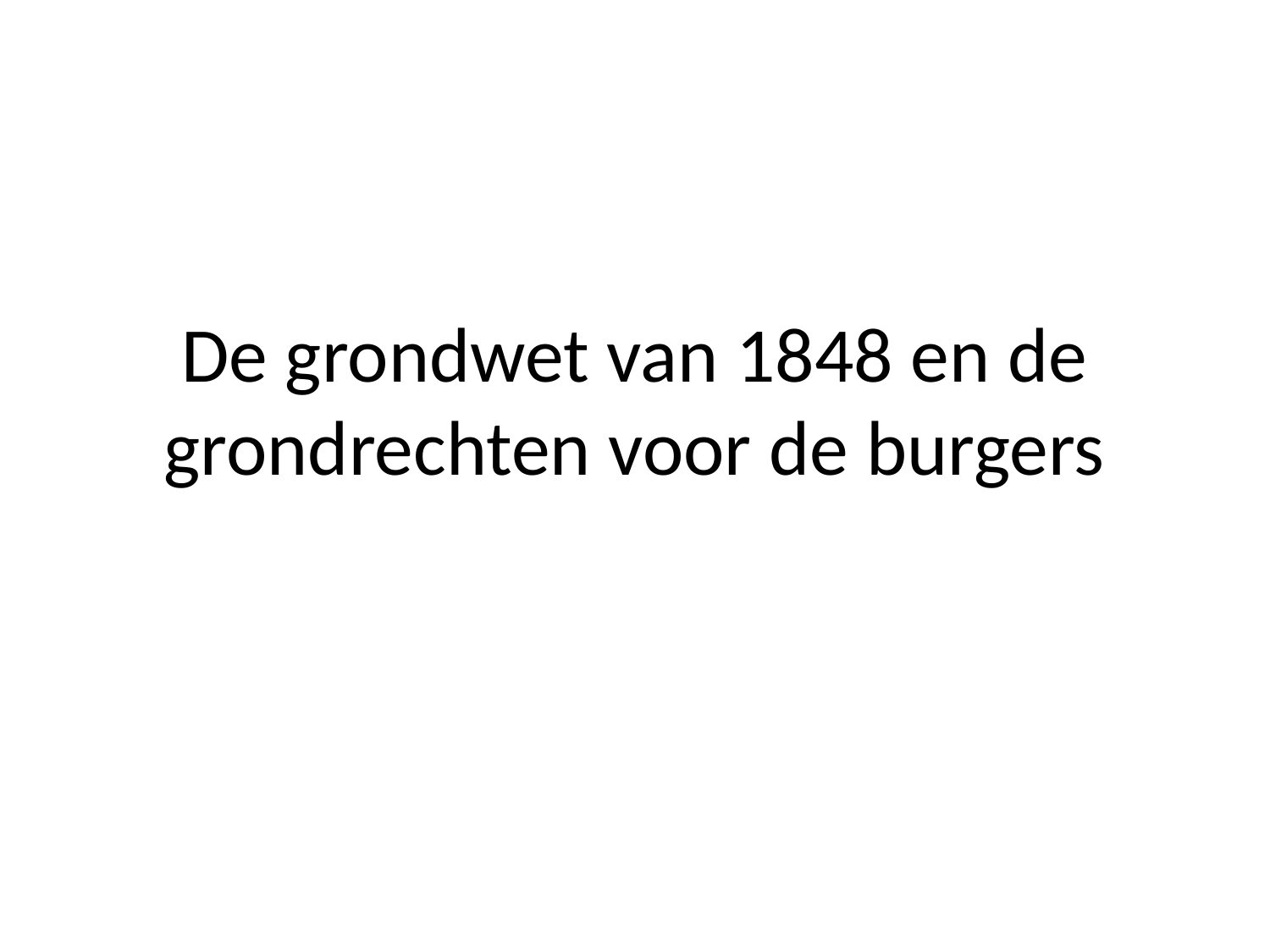

# De grondwet van 1848 en de grondrechten voor de burgers